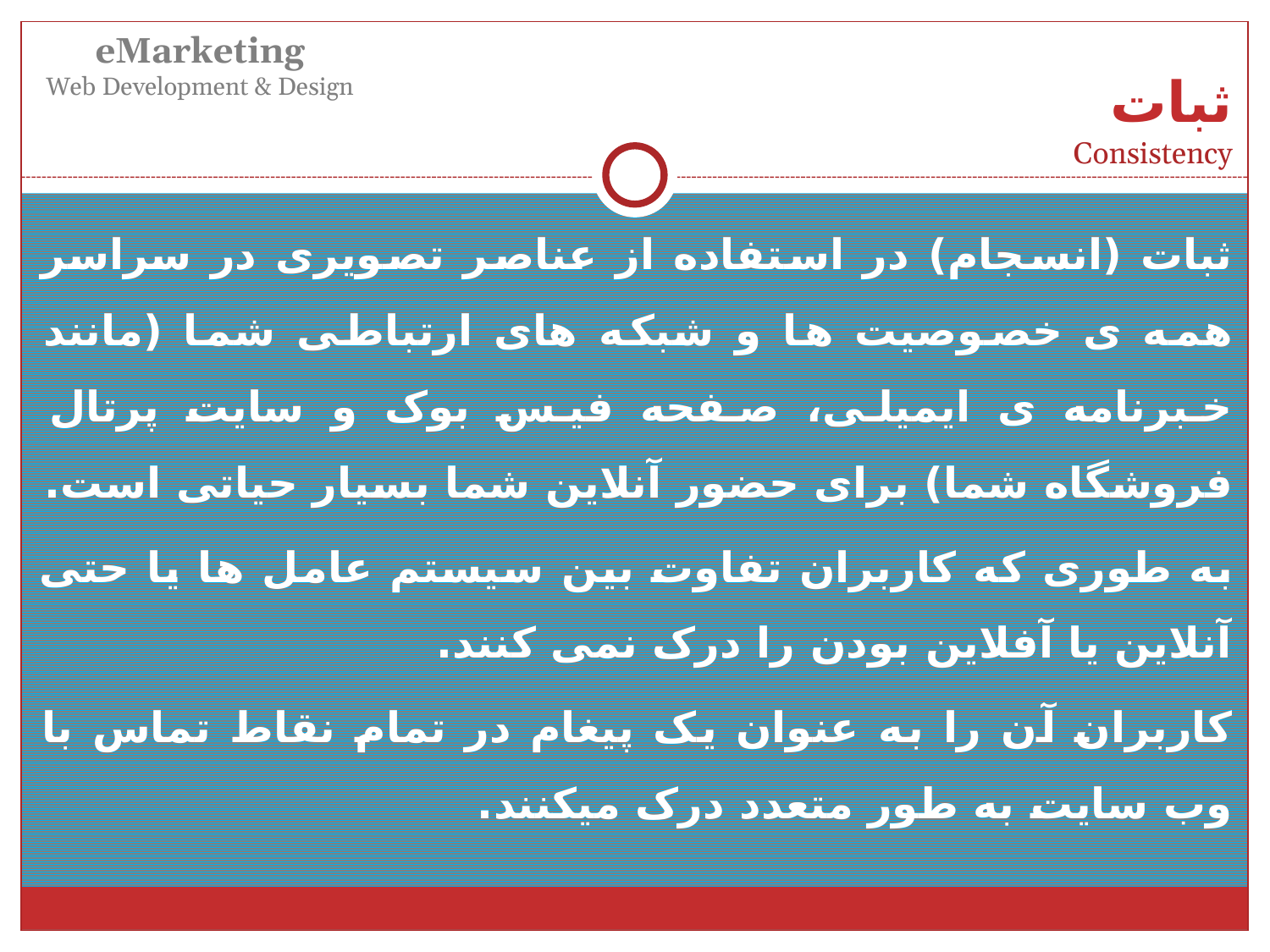

eMarketing
Web Development & Design
ثبات
Consistency
ثبات (انسجام) در استفاده از عناصر تصویری در سراسر همه ی خصوصیت ها و شبکه های ارتباطی شما (مانند خبرنامه ی ایمیلی، صفحه فیس بوک و سایت پرتال فروشگاه شما) برای حضور آنلاین شما بسیار حیاتی است.
به طوری که کاربران تفاوت بین سیستم عامل ها یا حتی آنلاین یا آفلاین بودن را درک نمی کنند.
کاربران آن را به عنوان یک پیغام در تمام نقاط تماس با وب سایت به طور متعدد درک میکنند.